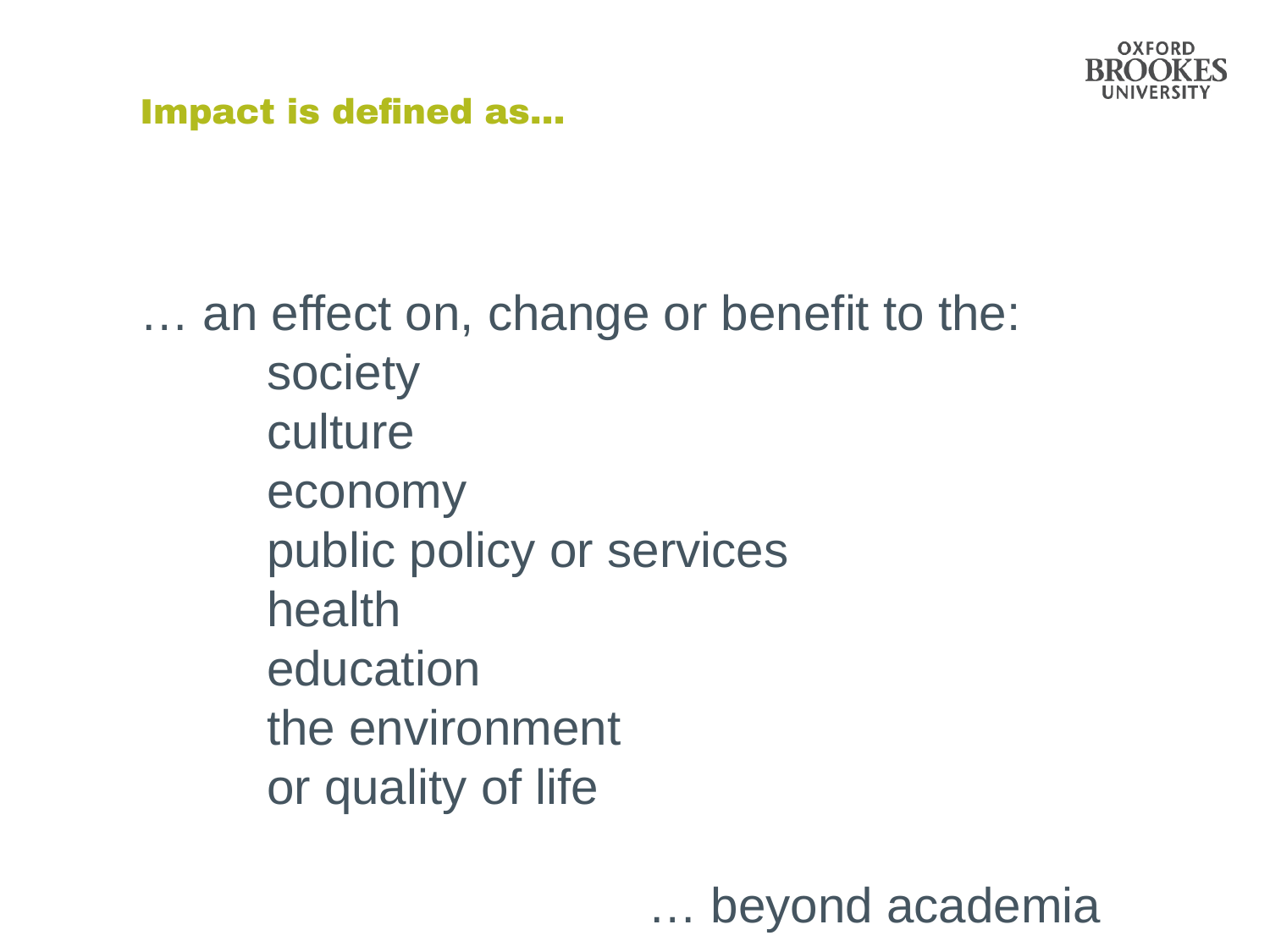

# Impact is defined as…
… an effect on, change or benefit to the:
	society
	culture
	economy
	public policy or services
	health
	education
	the environment
	or quality of life

				… beyond academia